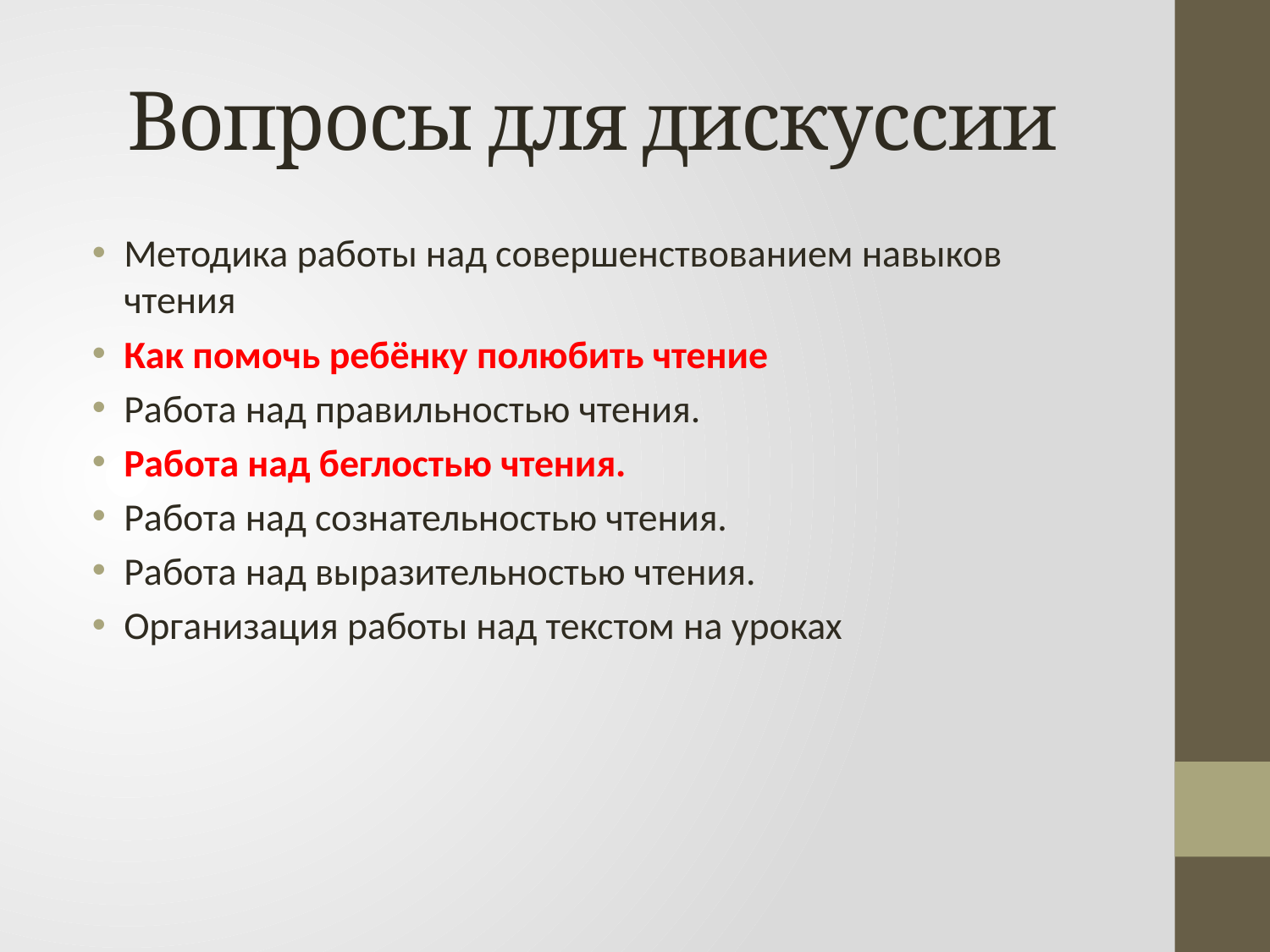

# Вопросы для дискуссии
Методика работы над совершенствованием навыков чтения
Как помочь ребёнку полюбить чтение
Работа над правильностью чтения.
Работа над беглостью чтения.
Работа над сознательностью чтения.
Работа над выразительностью чтения.
Организация работы над текстом на уроках